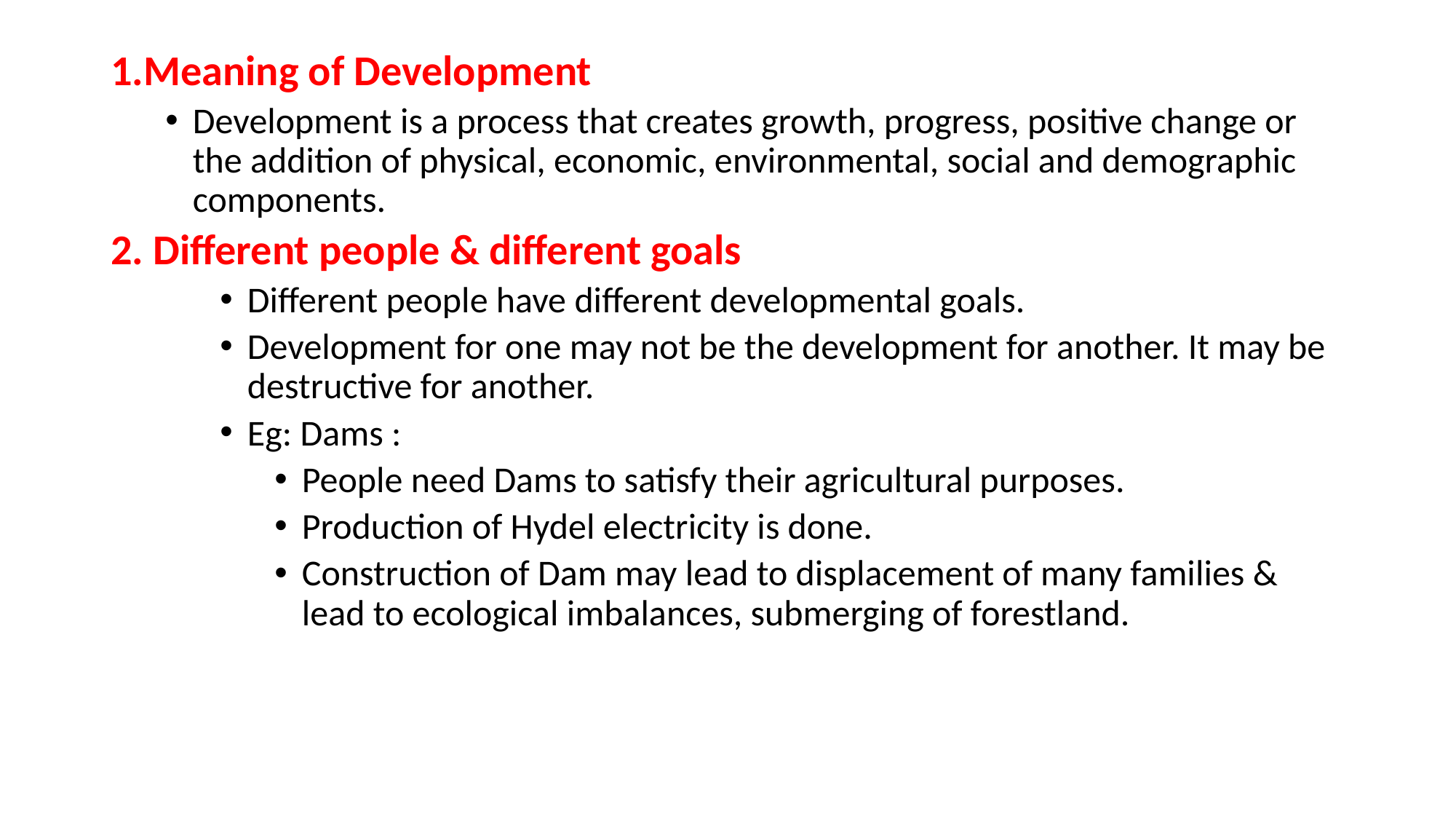

1.Meaning of Development
Development is a process that creates growth, progress, positive change or the addition of physical, economic, environmental, social and demographic components.
2. Different people & different goals
Different people have different developmental goals.
Development for one may not be the development for another. It may be destructive for another.
Eg: Dams :
People need Dams to satisfy their agricultural purposes.
Production of Hydel electricity is done.
Construction of Dam may lead to displacement of many families & lead to ecological imbalances, submerging of forestland.